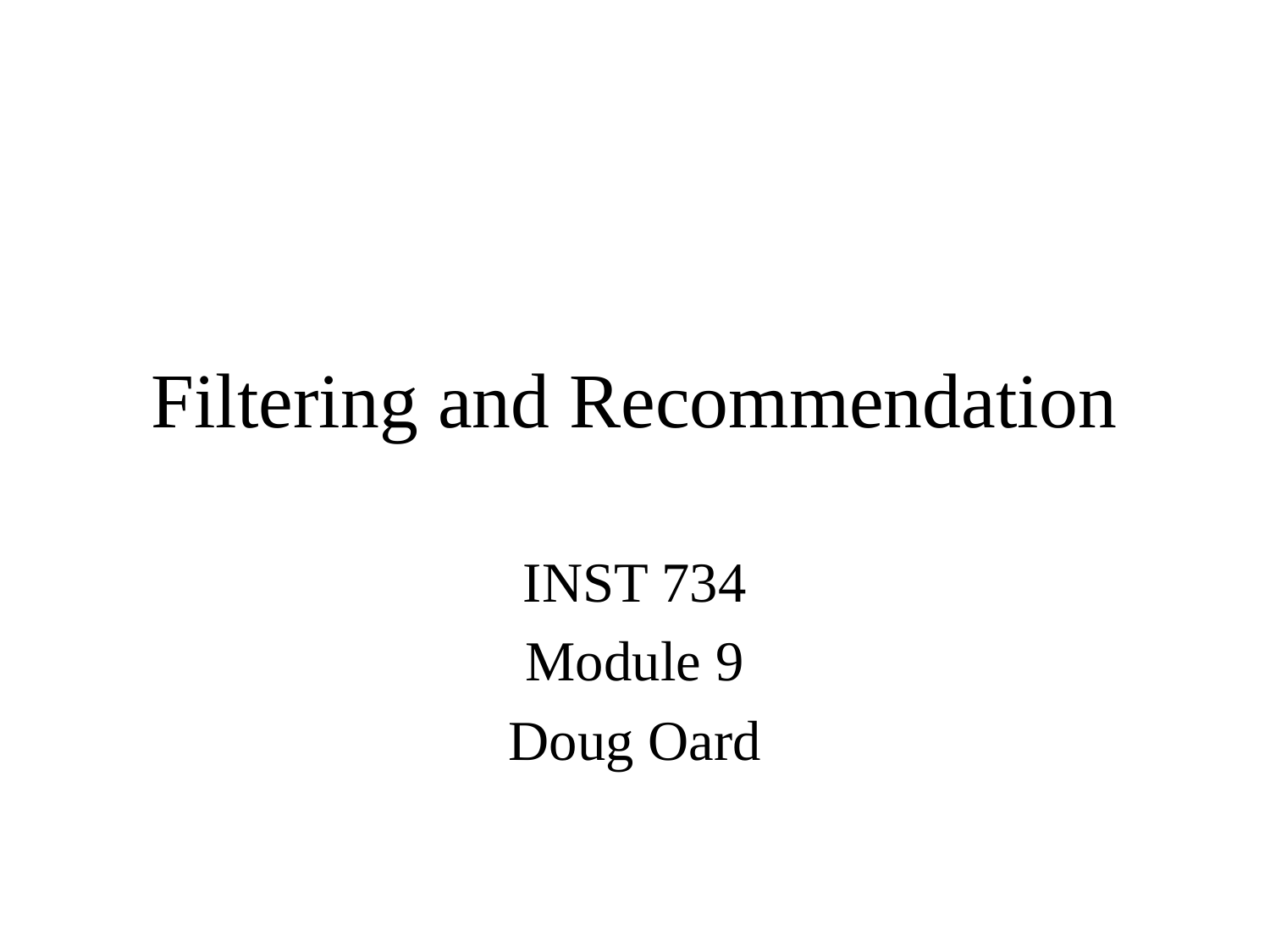

# Filtering and Recommendation
INST 734
Module 9
Doug Oard